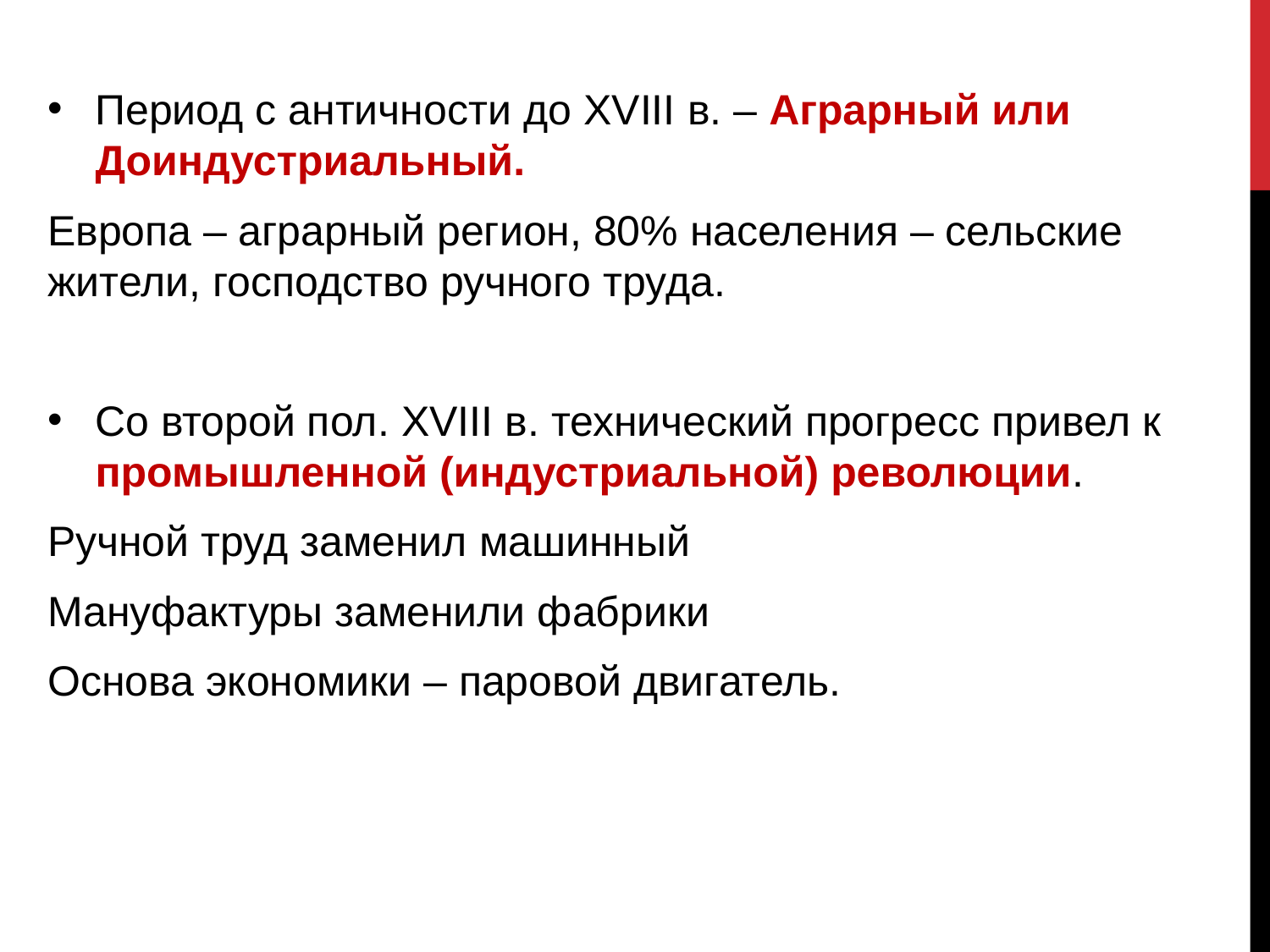

Период с античности до XVIII в. – Аграрный или Доиндустриальный.
Европа – аграрный регион, 80% населения – сельские жители, господство ручного труда.

Со второй пол. XVIII в. технический прогресс привел к промышленной (индустриальной) революции.
Ручной труд заменил машинный
Мануфактуры заменили фабрики
Основа экономики – паровой двигатель.